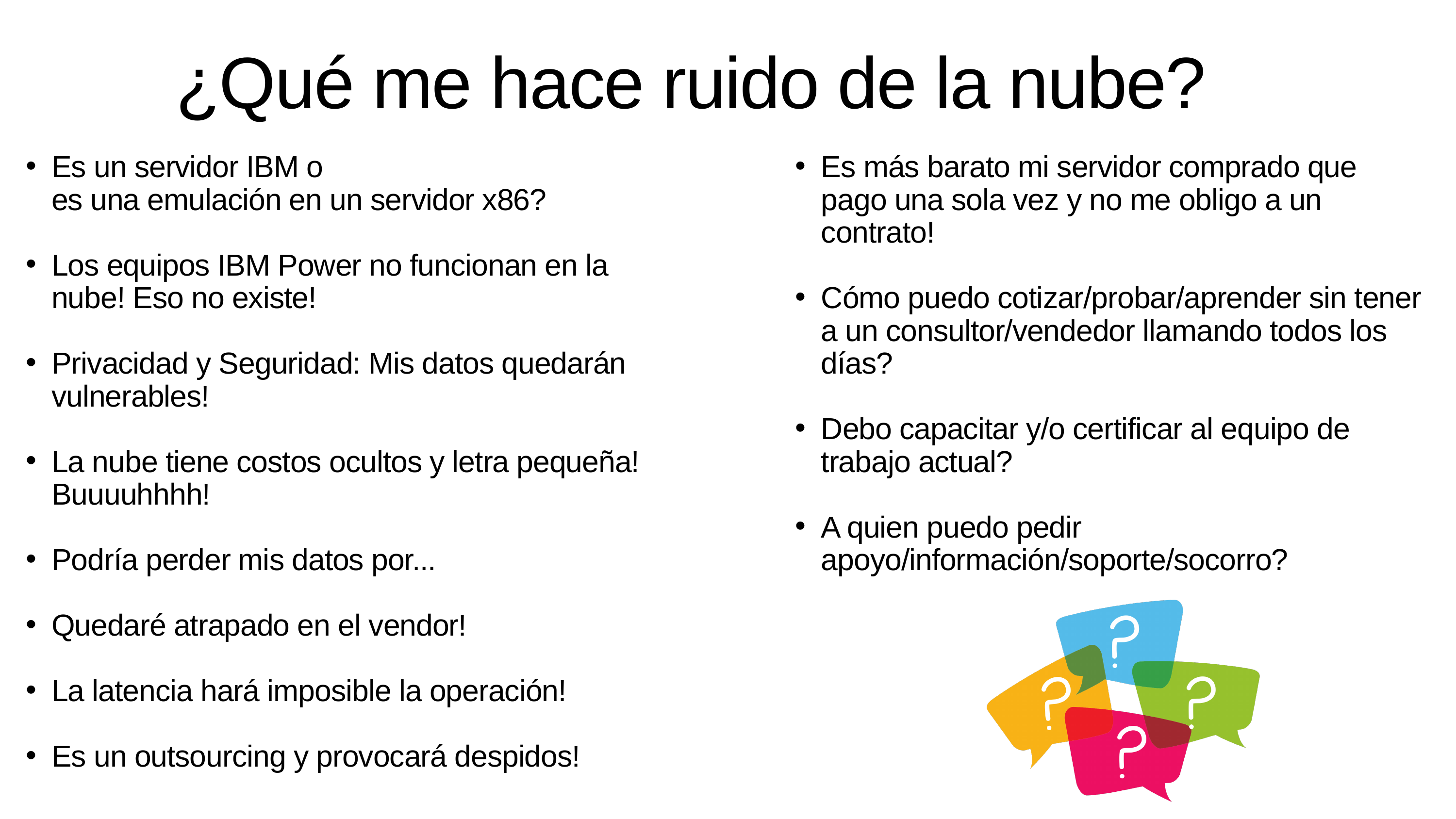

¿Qué me hace ruido de la nube?
Es un servidor IBM o es una emulación en un servidor x86?

Los equipos IBM Power no funcionan en la nube! Eso no existe!

Privacidad y Seguridad: Mis datos quedarán vulnerables!

La nube tiene costos ocultos y letra pequeña! Buuuuhhhh!

Podría perder mis datos por...

Quedaré atrapado en el vendor!

La latencia hará imposible la operación!

Es un outsourcing y provocará despidos!

Es más barato mi servidor comprado que pago una sola vez y no me obligo a un contrato!

Cómo puedo cotizar/probar/aprender sin tener a un consultor/vendedor llamando todos los días?

Debo capacitar y/o certificar al equipo de trabajo actual?

A quien puedo pedir apoyo/información/soporte/socorro?